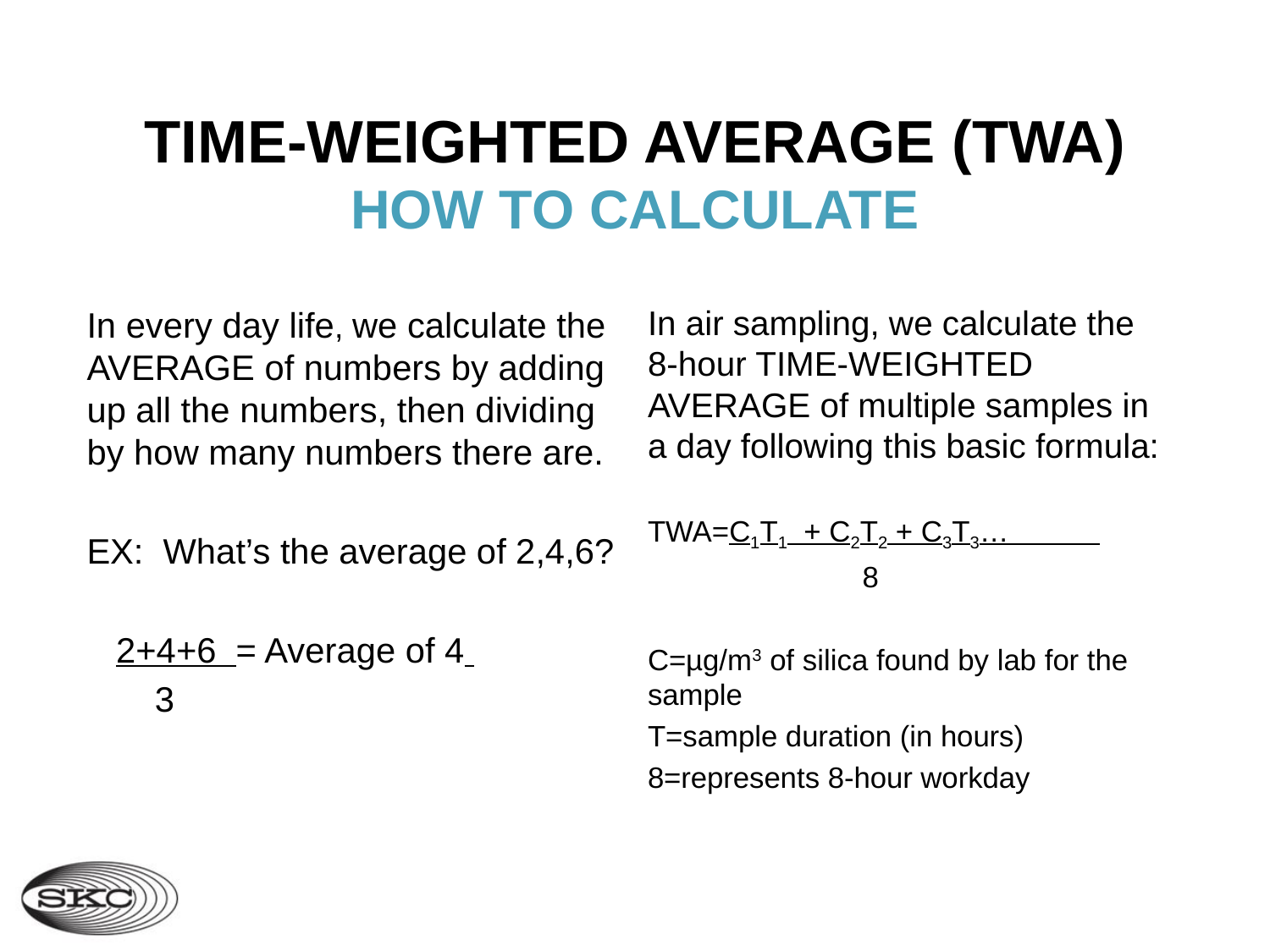

TIME-WEIGHTED AVERAGE (TWA)
HOW TO CALCULATE
In air sampling, we calculate the 8-hour TIME-WEIGHTED AVERAGE of multiple samples in a day following this basic formula:

TWA=C1T1  + C2T2 + C3T3…
                          8

C=µg/m3 of silica found by lab for the sample
T=sample duration (in hours)
8=represents 8-hour workday
In every day life, we calculate the AVERAGE of numbers by adding up all the numbers, then dividing by how many numbers there are.

EX:  What’s the average of 2,4,6?

   2+4+6  = Average of 4
       3